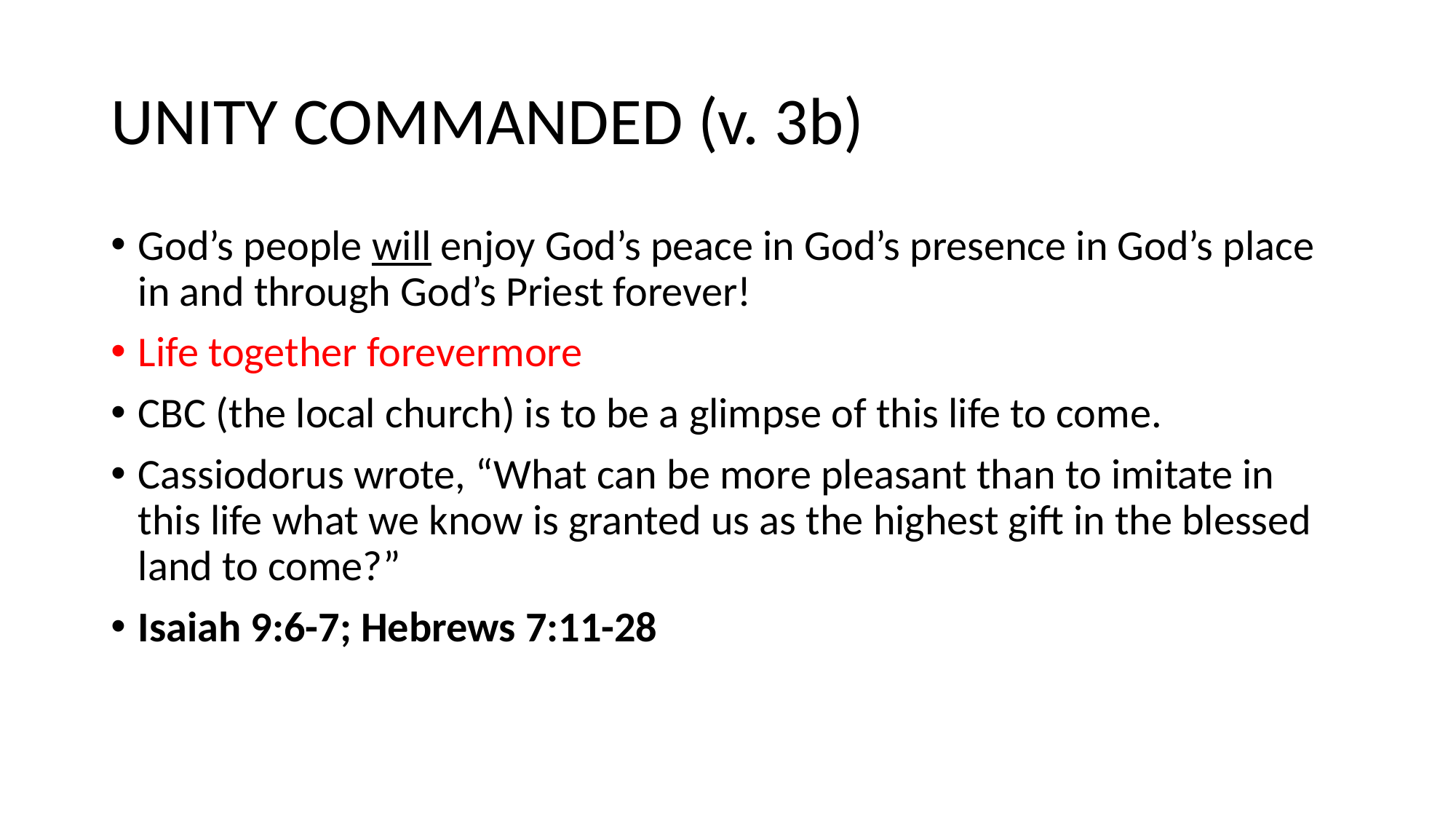

# UNITY COMMANDED (v. 3b)
God’s people will enjoy God’s peace in God’s presence in God’s place in and through God’s Priest forever!
Life together forevermore
CBC (the local church) is to be a glimpse of this life to come.
Cassiodorus wrote, “What can be more pleasant than to imitate in this life what we know is granted us as the highest gift in the blessed land to come?”
Isaiah 9:6-7; Hebrews 7:11-28